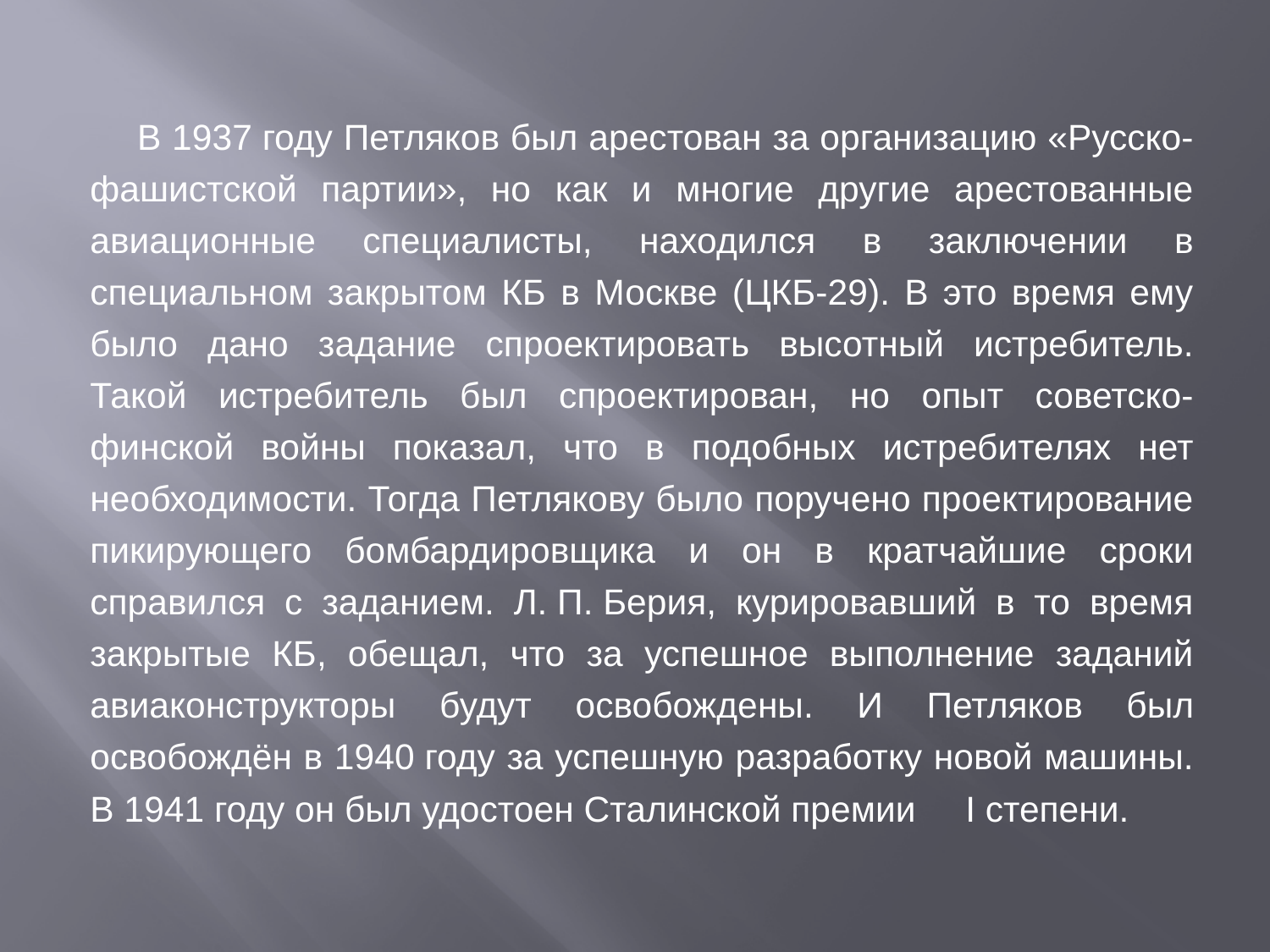

#
В 1937 году Петляков был арестован за организацию «Русско-фашистской партии», но как и многие другие арестованные авиационные специалисты, находился в заключении в специальном закрытом КБ в Москве (ЦКБ-29). В это время ему было дано задание спроектировать высотный истребитель. Такой истребитель был спроектирован, но опыт советско-финской войны показал, что в подобных истребителях нет необходимости. Тогда Петлякову было поручено проектирование пикирующего бомбардировщика и он в кратчайшие сроки справился с заданием. Л. П. Берия, курировавший в то время закрытые КБ, обещал, что за успешное выполнение заданий авиаконструкторы будут освобождены. И Петляков был освобождён в 1940 году за успешную разработку новой машины. В 1941 году он был удостоен Сталинской премии     I степени.